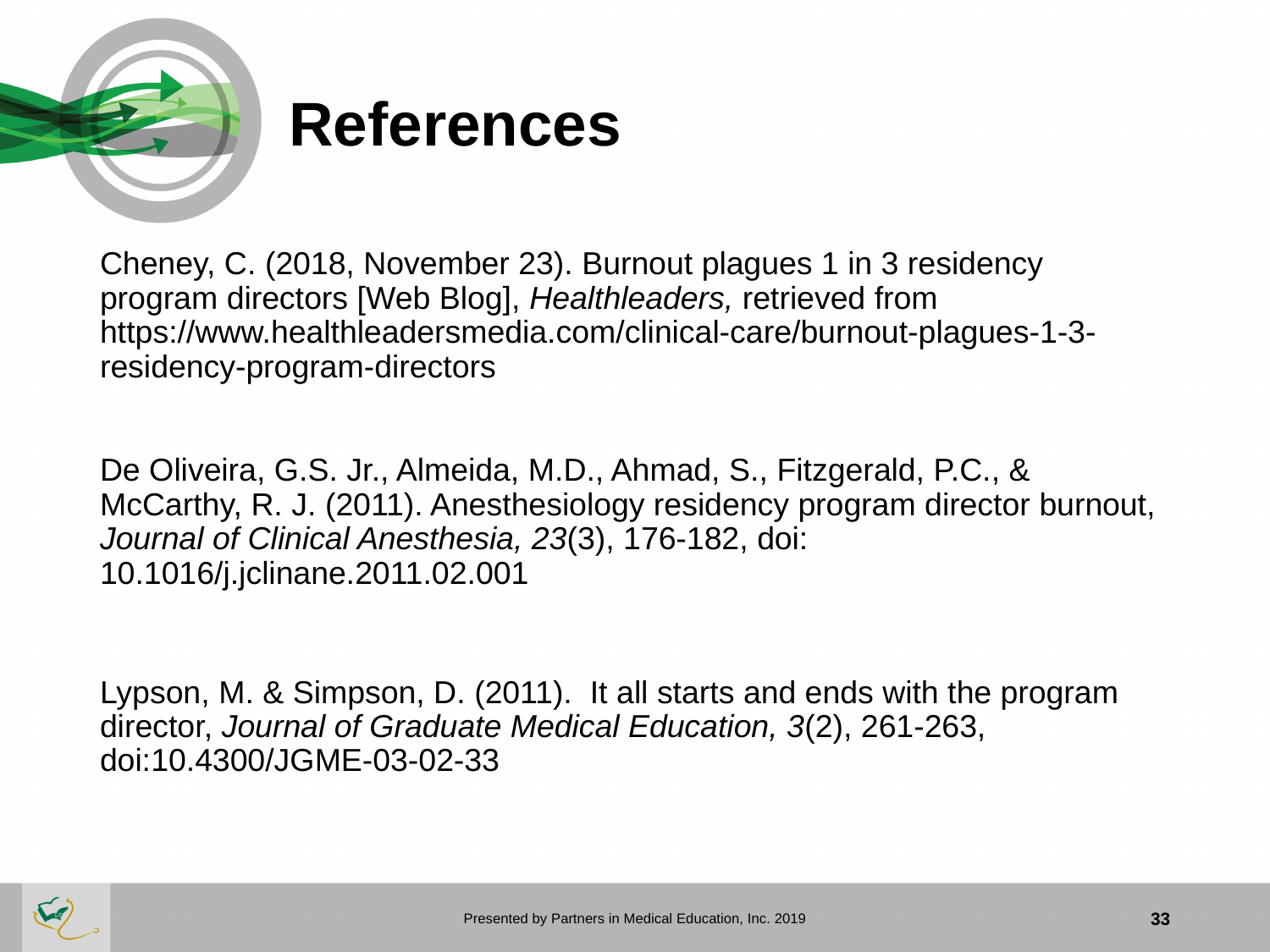

# References
Cheney, C. (2018, November 23). Burnout plagues 1 in 3 residency program directors [Web Blog], Healthleaders, retrieved from https://www.healthleadersmedia.com/clinical-care/burnout-plagues-1-3-residency-program-directors

De Oliveira, G.S. Jr., Almeida, M.D., Ahmad, S., Fitzgerald, P.C., & McCarthy, R. J. (2011). Anesthesiology residency program director burnout, Journal of Clinical Anesthesia, 23(3), 176-182, doi: 10.1016/j.jclinane.2011.02.001

Lypson, M. & Simpson, D. (2011).  It all starts and ends with the program director, Journal of Graduate Medical Education, 3(2), 261-263, doi:10.4300/JGME-03-02-33
Presented by Partners in Medical Education, Inc. 2019
33